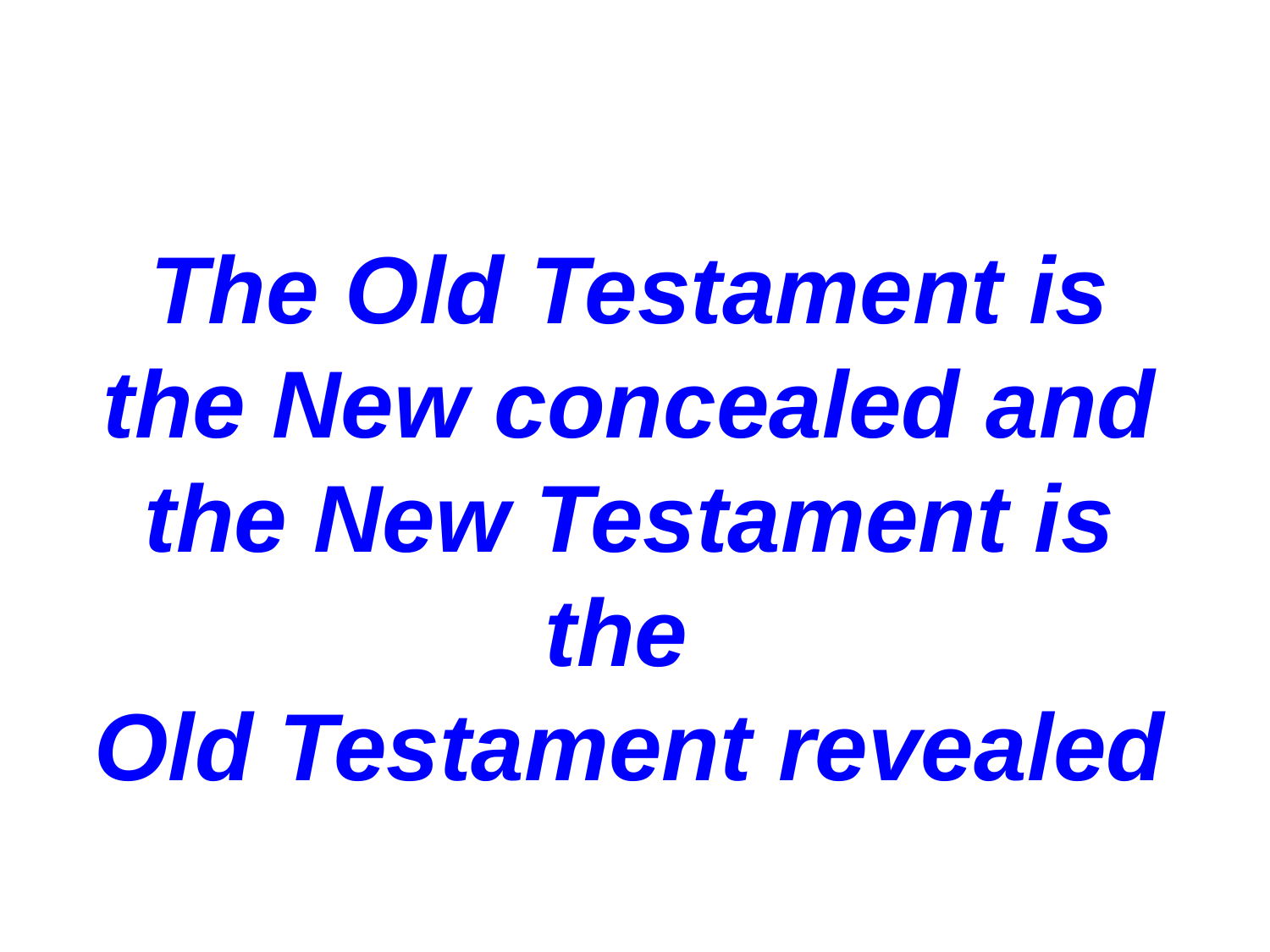

The Old Testament is the New concealed and the New Testament is the
Old Testament revealed